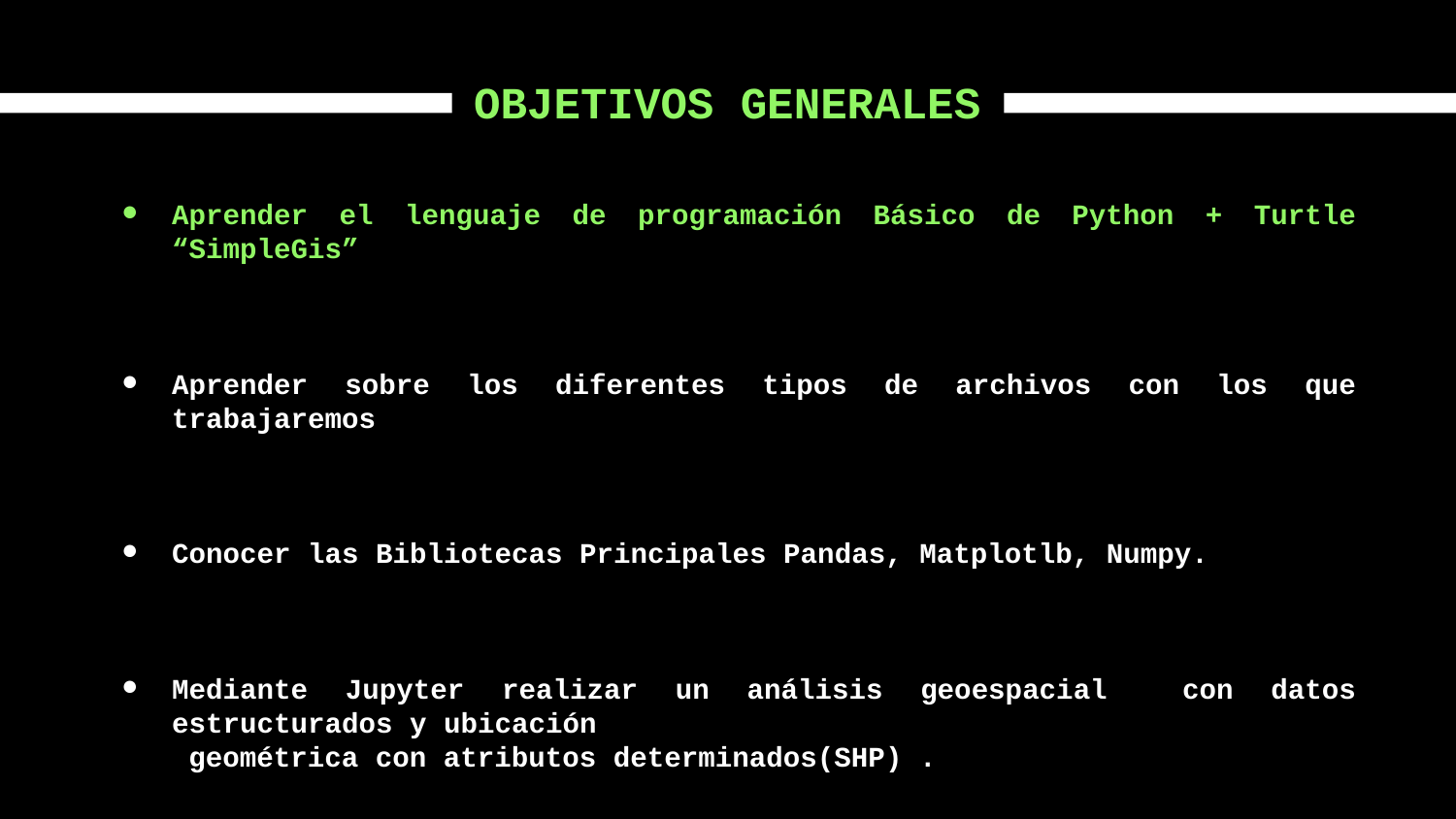

OBJETIVOS GENERALES

Aprender el lenguaje de programación Básico de Python + Turtle “SimpleGis”

Aprender sobre los diferentes tipos de archivos con los que trabajaremos

Conocer las Bibliotecas Principales Pandas, Matplotlb, Numpy.

Mediante Jupyter realizar un análisis geoespacial  con datos estructurados y ubicación
 geométrica con atributos determinados(SHP) .